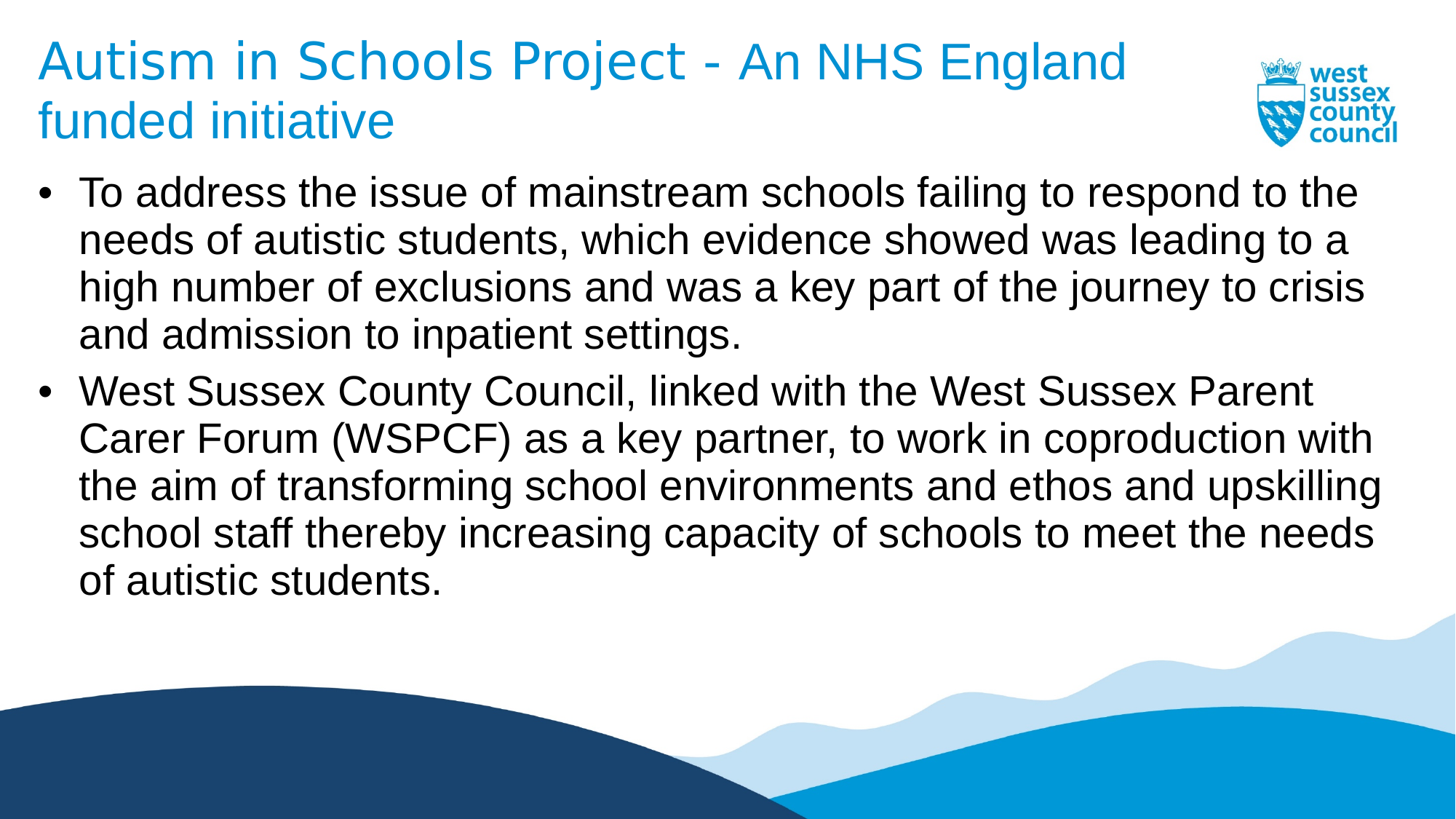

# Autism in Schools Project - An NHS England funded initiative
To address the issue of mainstream schools failing to respond to the needs of autistic students, which evidence showed was leading to a high number of exclusions and was a key part of the journey to crisis and admission to inpatient settings.
West Sussex County Council, linked with the West Sussex Parent Carer Forum (WSPCF) as a key partner, to work in coproduction with the aim of transforming school environments and ethos and upskilling school staff thereby increasing capacity of schools to meet the needs of autistic students.